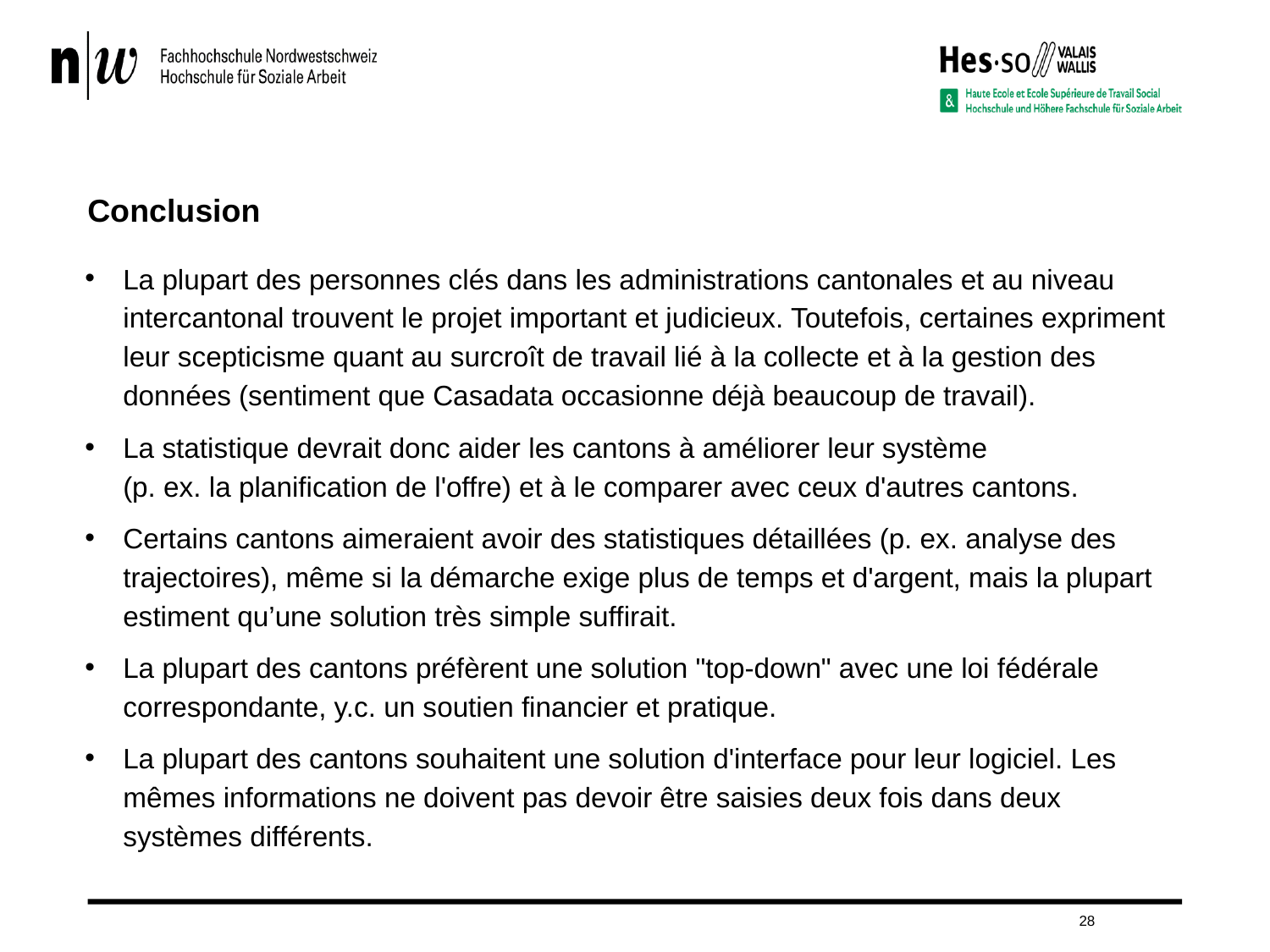

# Conclusion
La plupart des personnes clés dans les administrations cantonales et au niveau intercantonal trouvent le projet important et judicieux. Toutefois, certaines expriment leur scepticisme quant au surcroît de travail lié à la collecte et à la gestion des données (sentiment que Casadata occasionne déjà beaucoup de travail).
La statistique devrait donc aider les cantons à améliorer leur système
(p. ex. la planification de l'offre) et à le comparer avec ceux d'autres cantons.
Certains cantons aimeraient avoir des statistiques détaillées (p. ex. analyse des trajectoires), même si la démarche exige plus de temps et d'argent, mais la plupart estiment qu’une solution très simple suffirait.
La plupart des cantons préfèrent une solution "top-down" avec une loi fédérale correspondante, y.c. un soutien financier et pratique.
La plupart des cantons souhaitent une solution d'interface pour leur logiciel. Les mêmes informations ne doivent pas devoir être saisies deux fois dans deux systèmes différents.

28